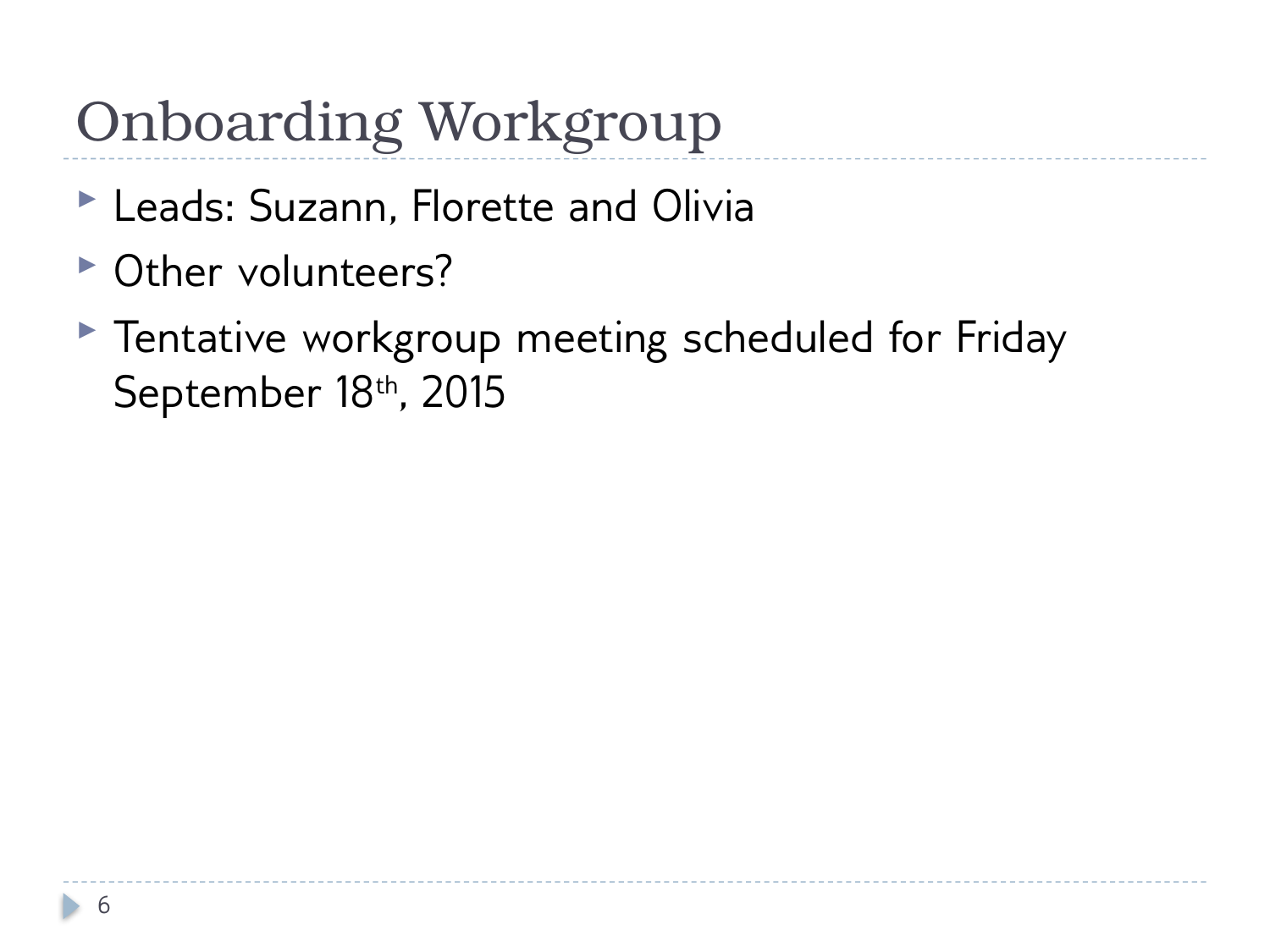

# Onboarding Workgroup
Leads: Suzann, Florette and Olivia
Other volunteers?
Tentative workgroup meeting scheduled for Friday September 18th, 2015
6